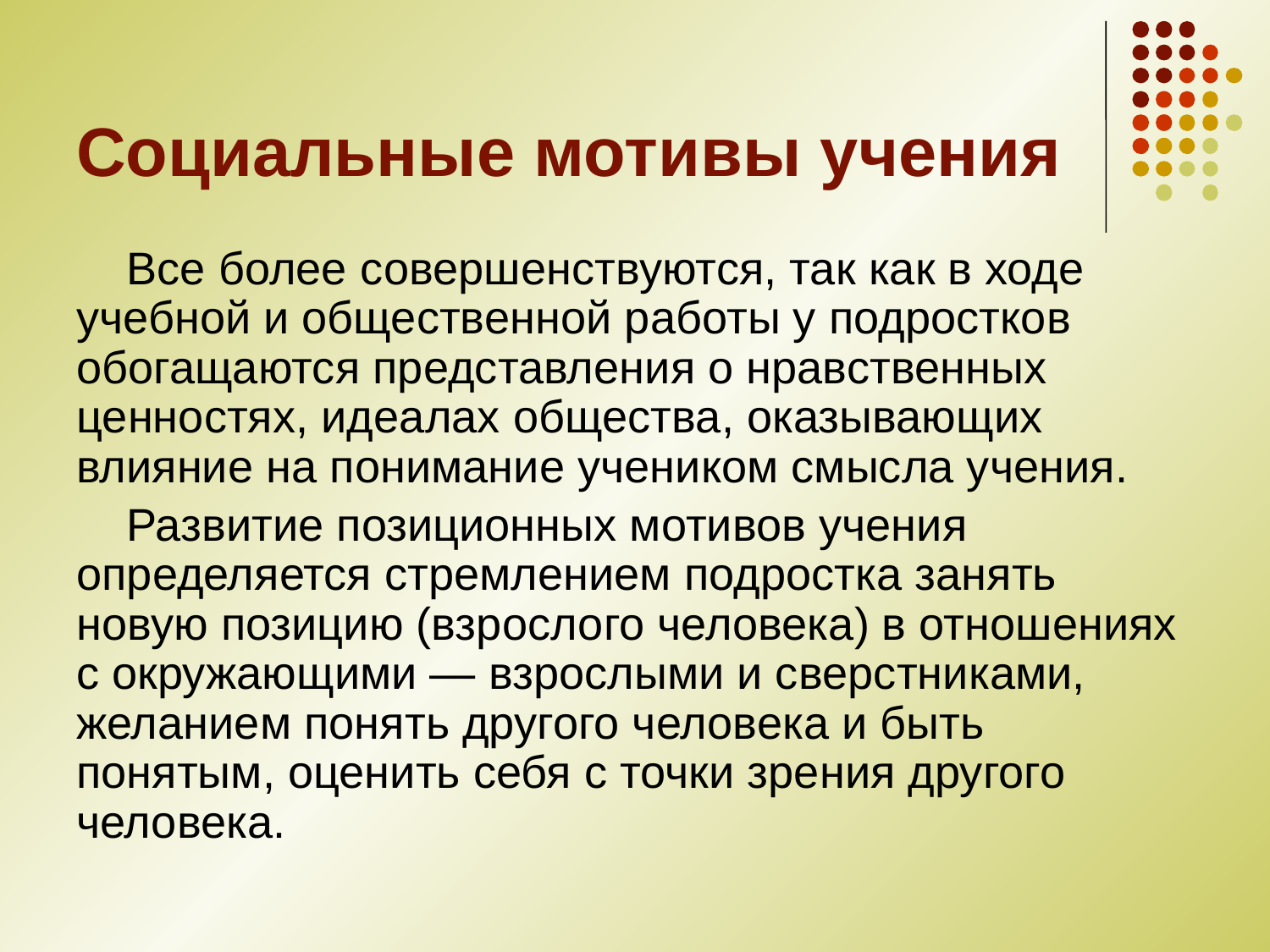

# Социальные мотивы учения
Все более совершенствуются, так как в ходе учебной и общественной работы у подростков обогащаются представления о нравственных ценностях, идеалах общества, оказывающих влияние на понимание учеником смысла учения.
Развитие позиционных мотивов учения определяется стремлением подростка занять новую позицию (взрослого человека) в отношениях с окружающими — взрослыми и сверстниками, желанием понять другого человека и быть понятым, оценить себя с точки зрения другого человека.